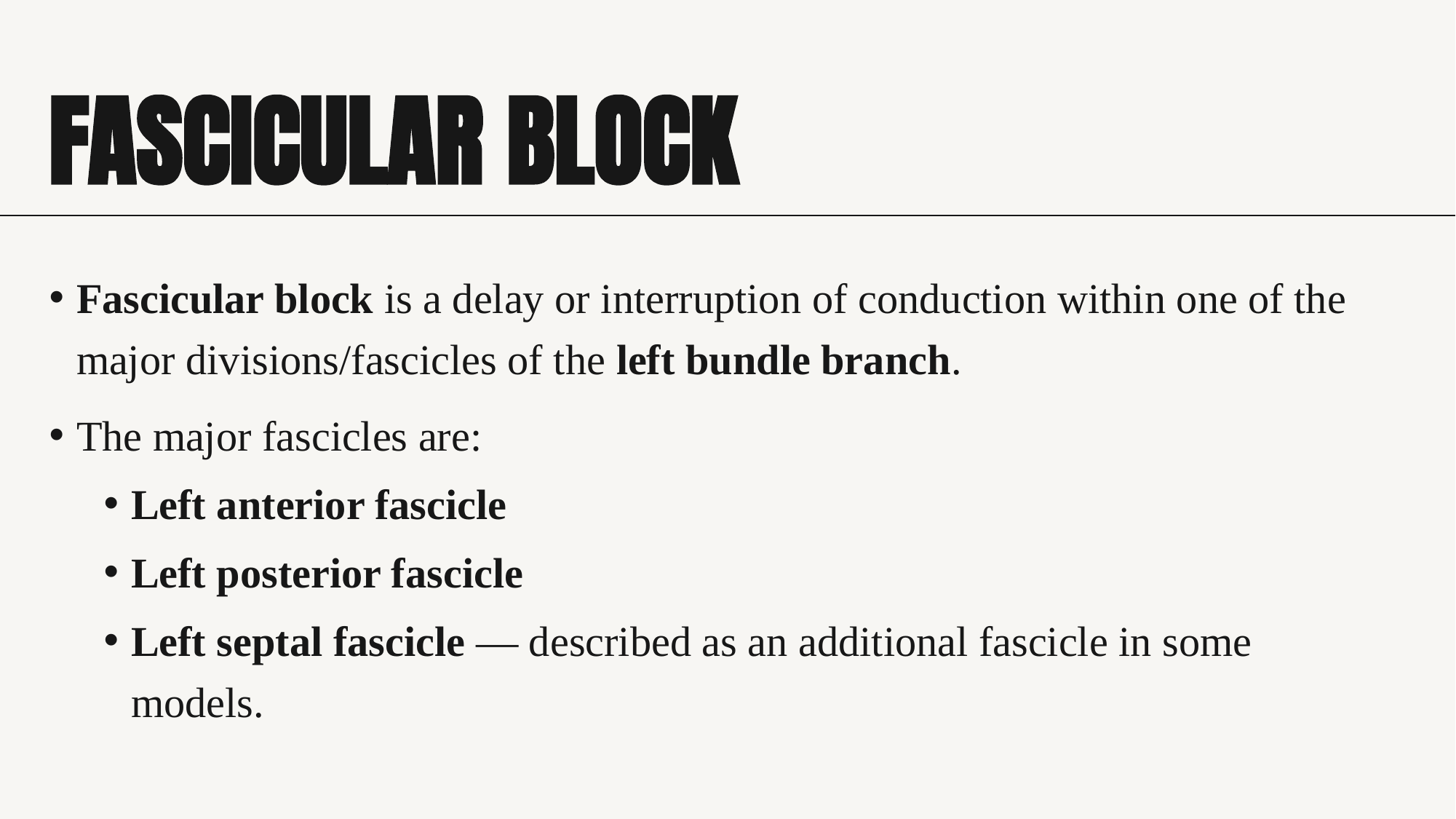

# Fascicular Block
Fascicular block is a delay or interruption of conduction within one of the major divisions/fascicles of the left bundle branch.
The major fascicles are:
Left anterior fascicle
Left posterior fascicle
Left septal fascicle — described as an additional fascicle in some models.